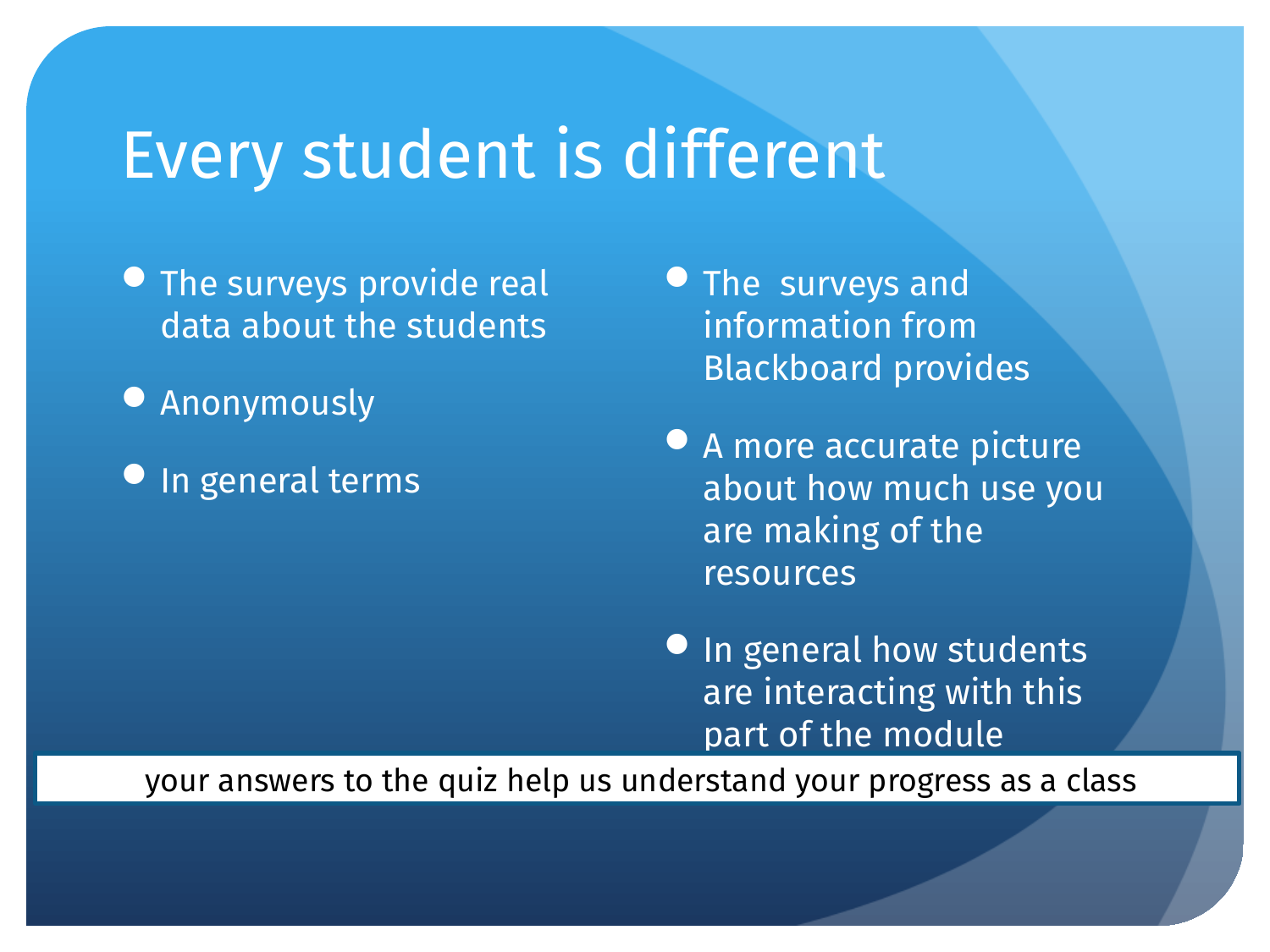

# Every student is different
The surveys provide real data about the students
Anonymously
In general terms
The  surveys and information from Blackboard provides
A more accurate picture about how much use you are making of the resources
In general how students are interacting with this part of the module
 your answers to the quiz help us understand your progress as a class